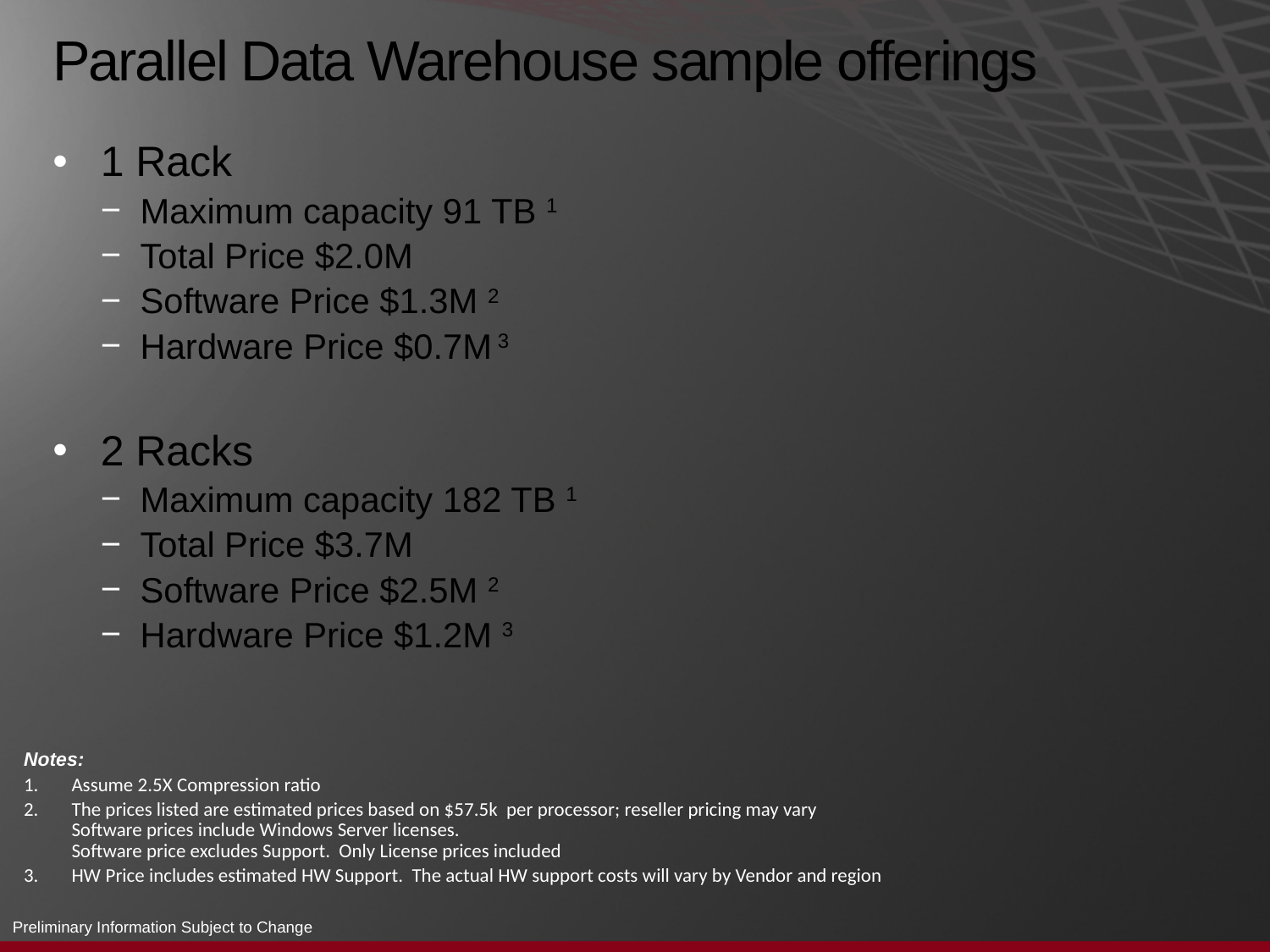

# Parallel Data Warehouse sample offerings
1 Rack
Maximum capacity 91 TB 1
Total Price $2.0M
Software Price $1.3M 2
Hardware Price $0.7M 3

2 Racks
Maximum capacity 182 TB 1
Total Price $3.7M
Software Price $2.5M 2
Hardware Price $1.2M 3
Notes:
Assume 2.5X Compression ratio
The prices listed are estimated prices based on $57.5k  per processor; reseller pricing may vary
Software prices include Windows Server licenses.
Software price excludes Support.  Only License prices included
HW Price includes estimated HW Support.  The actual HW support costs will vary by Vendor and region
Preliminary Information Subject to Change